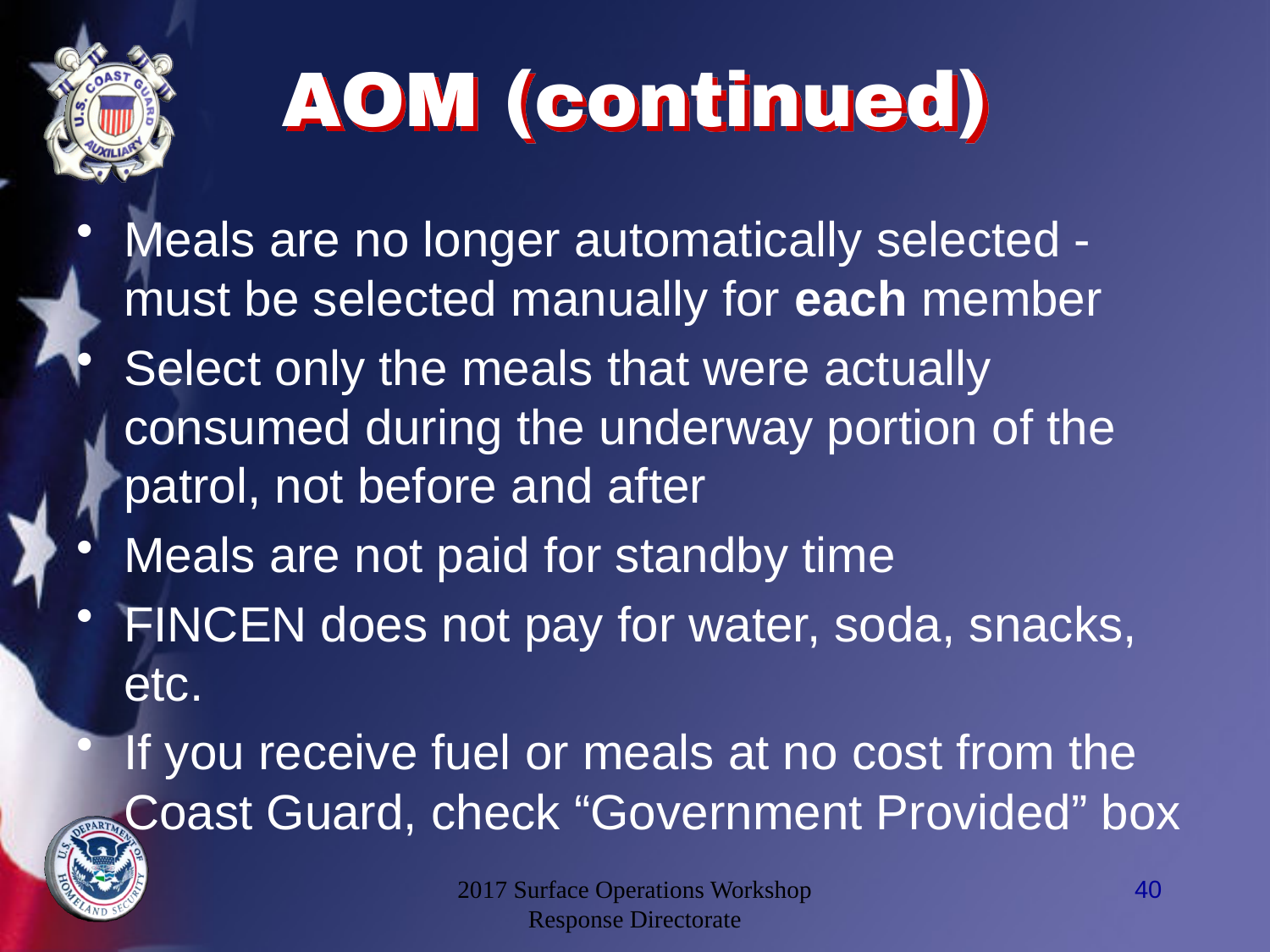

# AOM (continued)
Meals are no longer automatically selected - must be selected manually for each member
Select only the meals that were actually consumed during the underway portion of the patrol, not before and after
Meals are not paid for standby time
FINCEN does not pay for water, soda, snacks, etc.
If you receive fuel or meals at no cost from the Coast Guard, check “Government Provided” box

2017 Surface Operations Workshop
Response Directorate
40